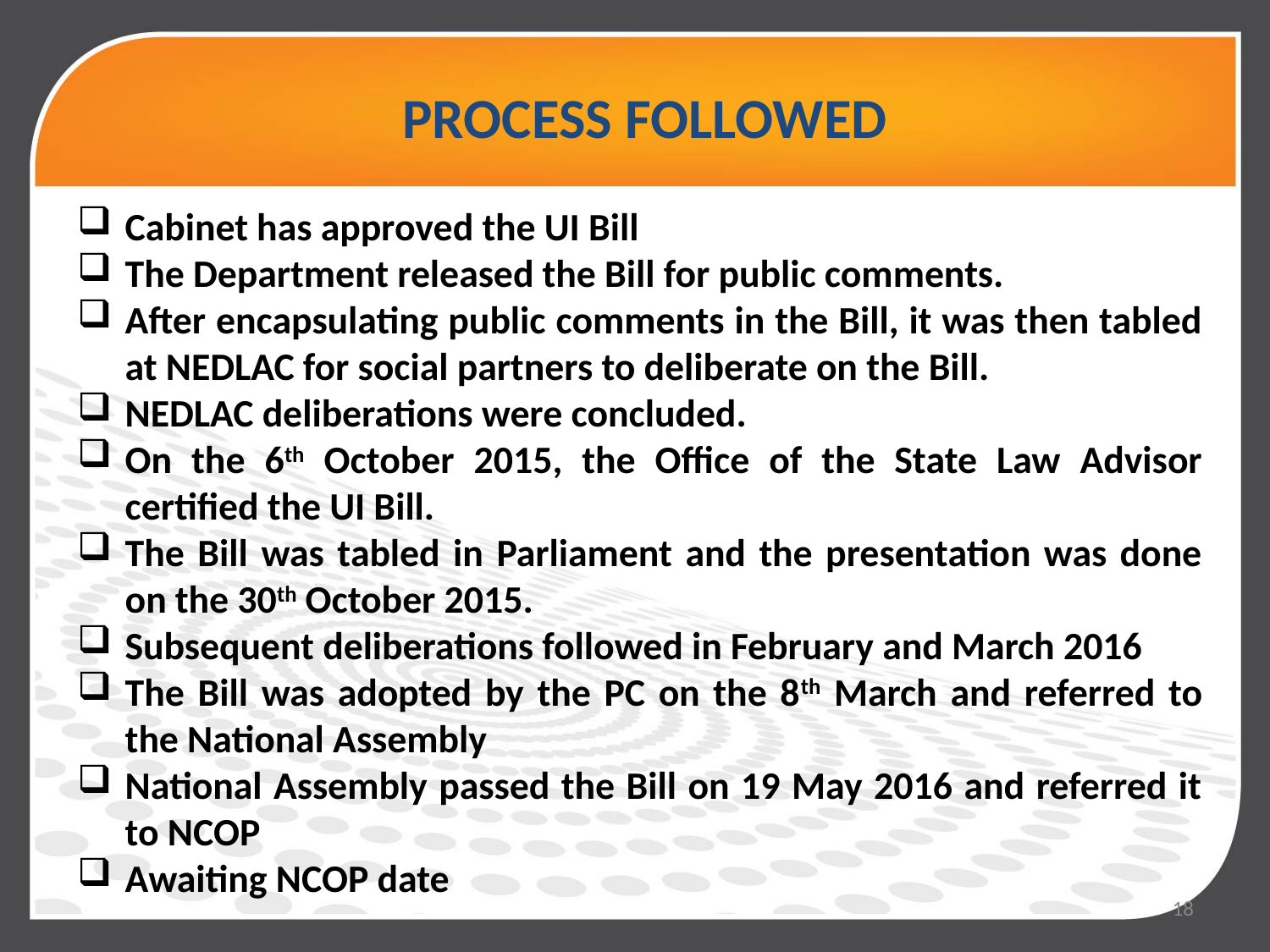

PROCESS FOLLOWED
Cabinet has approved the UI Bill
The Department released the Bill for public comments.
After encapsulating public comments in the Bill, it was then tabled at NEDLAC for social partners to deliberate on the Bill.
NEDLAC deliberations were concluded.
On the 6th October 2015, the Office of the State Law Advisor certified the UI Bill.
The Bill was tabled in Parliament and the presentation was done on the 30th October 2015.
Subsequent deliberations followed in February and March 2016
The Bill was adopted by the PC on the 8th March and referred to the National Assembly
National Assembly passed the Bill on 19 May 2016 and referred it to NCOP
Awaiting NCOP date

18